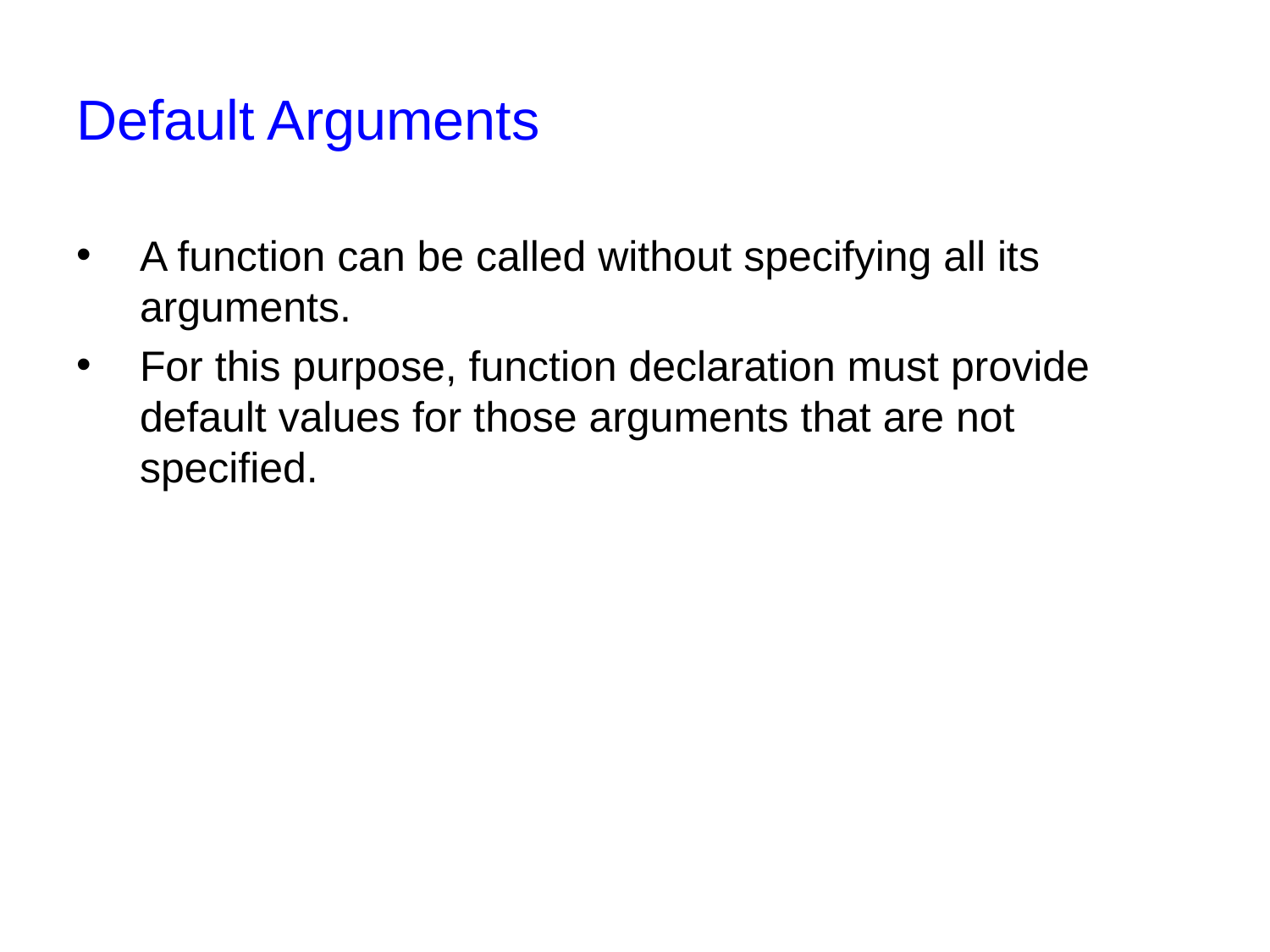

# Default Arguments
A function can be called without specifying all its arguments.
For this purpose, function declaration must provide default values for those arguments that are not specified.